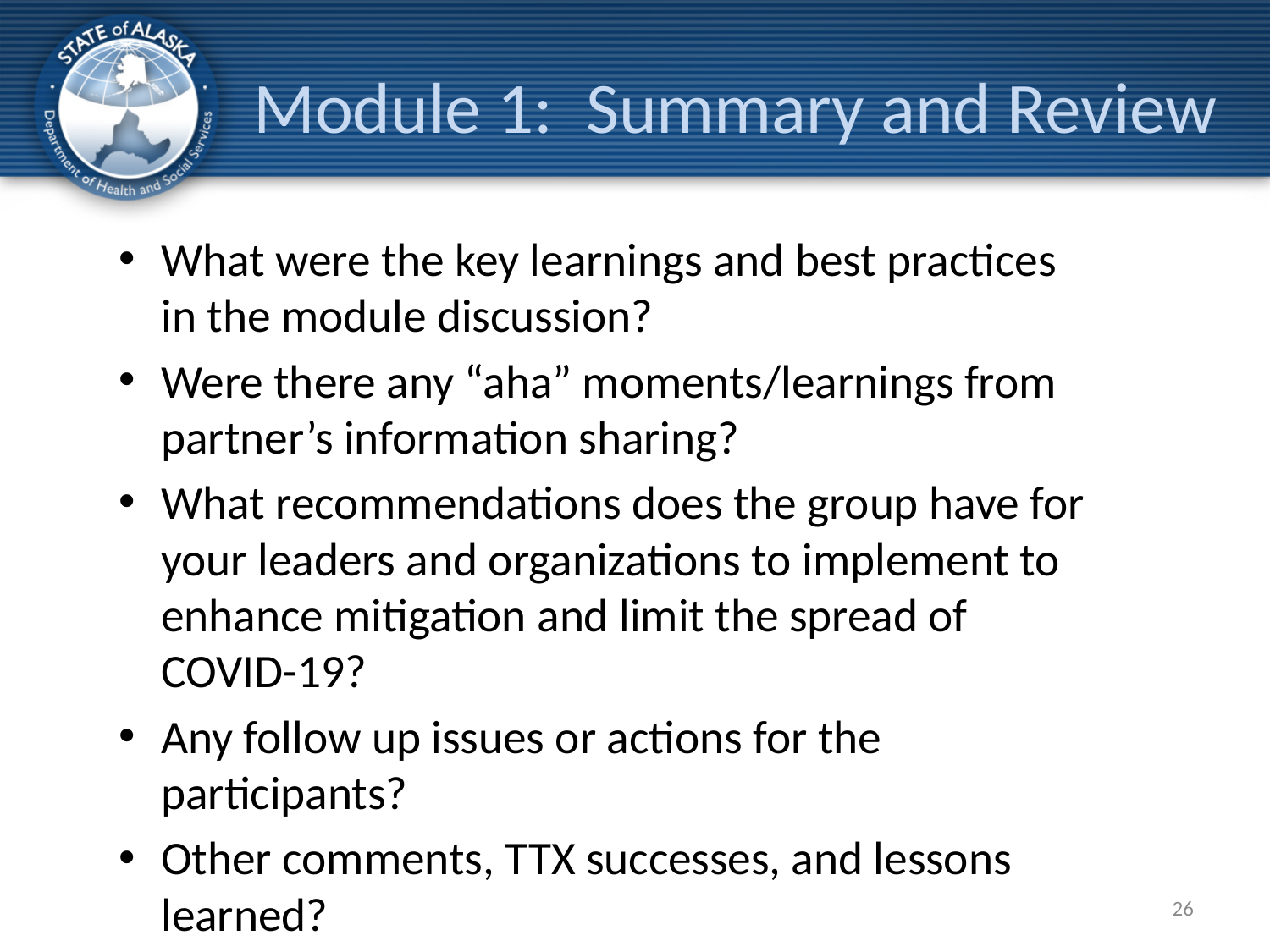

# Module 1:  Summary and Review
What were the key learnings and best practices in the module discussion?
Were there any “aha” moments/learnings from partner’s information sharing?
What recommendations does the group have for your leaders and organizations to implement to enhance mitigation and limit the spread of COVID-19?
Any follow up issues or actions for the participants?
Other comments, TTX successes, and lessons learned?
26